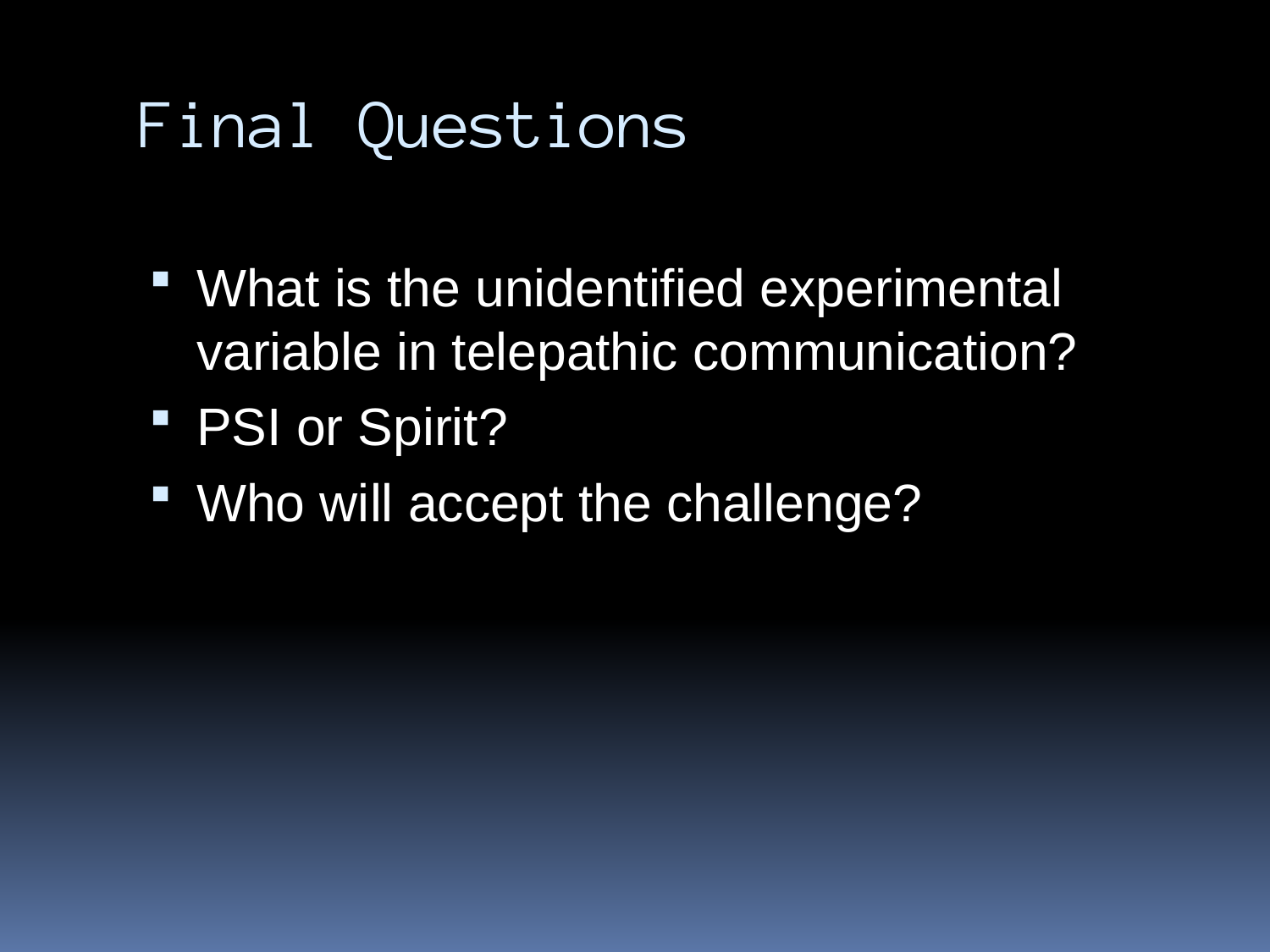

# Final Questions
What is the unidentified experimental variable in telepathic communication?
PSI or Spirit?
Who will accept the challenge?